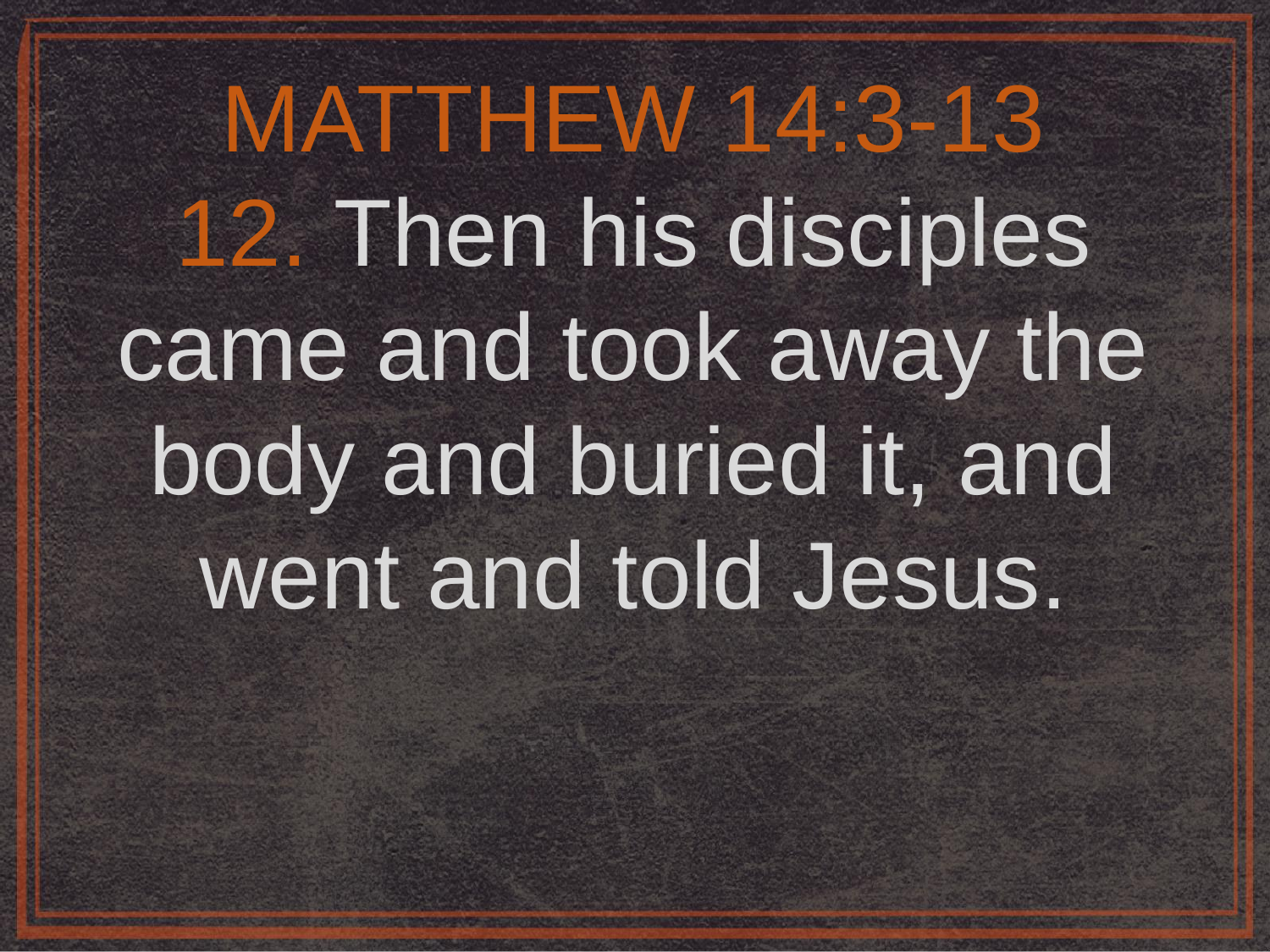

MATTHEW 14:3-13
12. Then his disciples came and took away the body and buried it, and went and told Jesus.